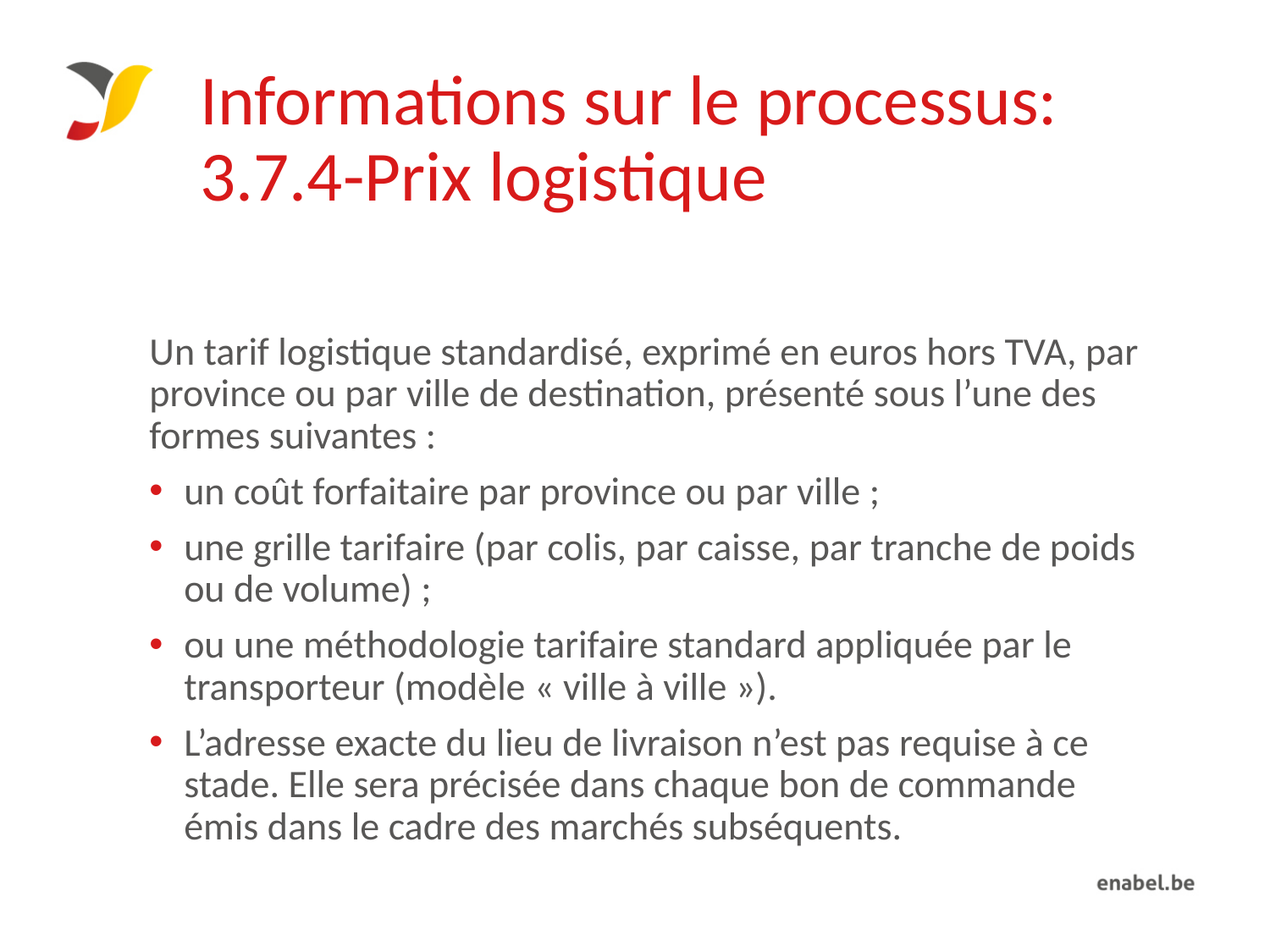

# Informations sur le processus: 3.7.4-Prix logistique

Un tarif logistique standardisé, exprimé en euros hors TVA, par province ou par ville de destination, présenté sous l’une des formes suivantes :
un coût forfaitaire par province ou par ville ;
une grille tarifaire (par colis, par caisse, par tranche de poids ou de volume) ;
ou une méthodologie tarifaire standard appliquée par le transporteur (modèle « ville à ville »).
L’adresse exacte du lieu de livraison n’est pas requise à ce stade. Elle sera précisée dans chaque bon de commande émis dans le cadre des marchés subséquents.